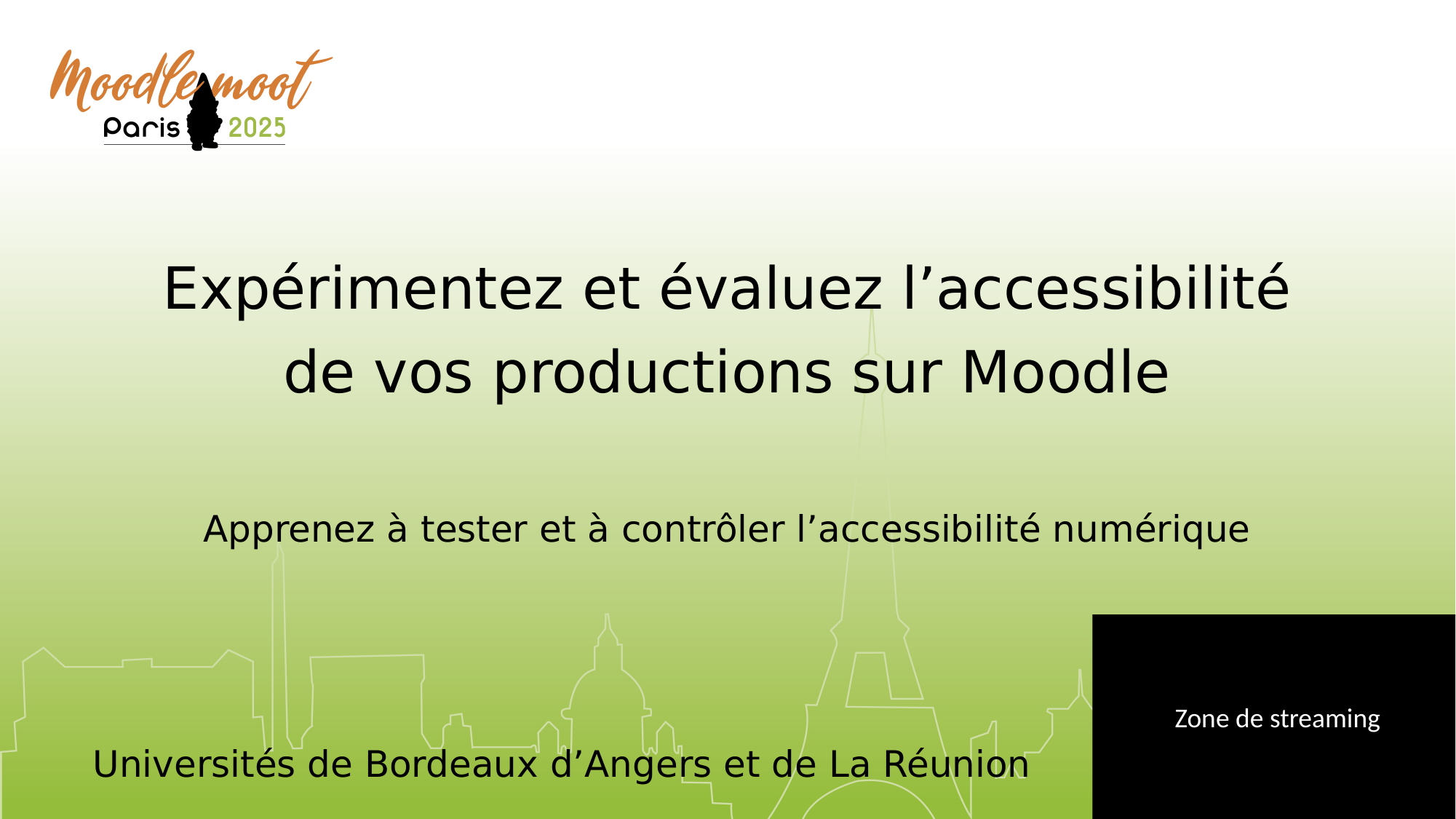

# Expérimentez et évaluez l’accessibilité de vos productions sur Moodle
Apprenez à tester et à contrôler l’accessibilité numérique
Universités de Bordeaux d’Angers et de La Réunion